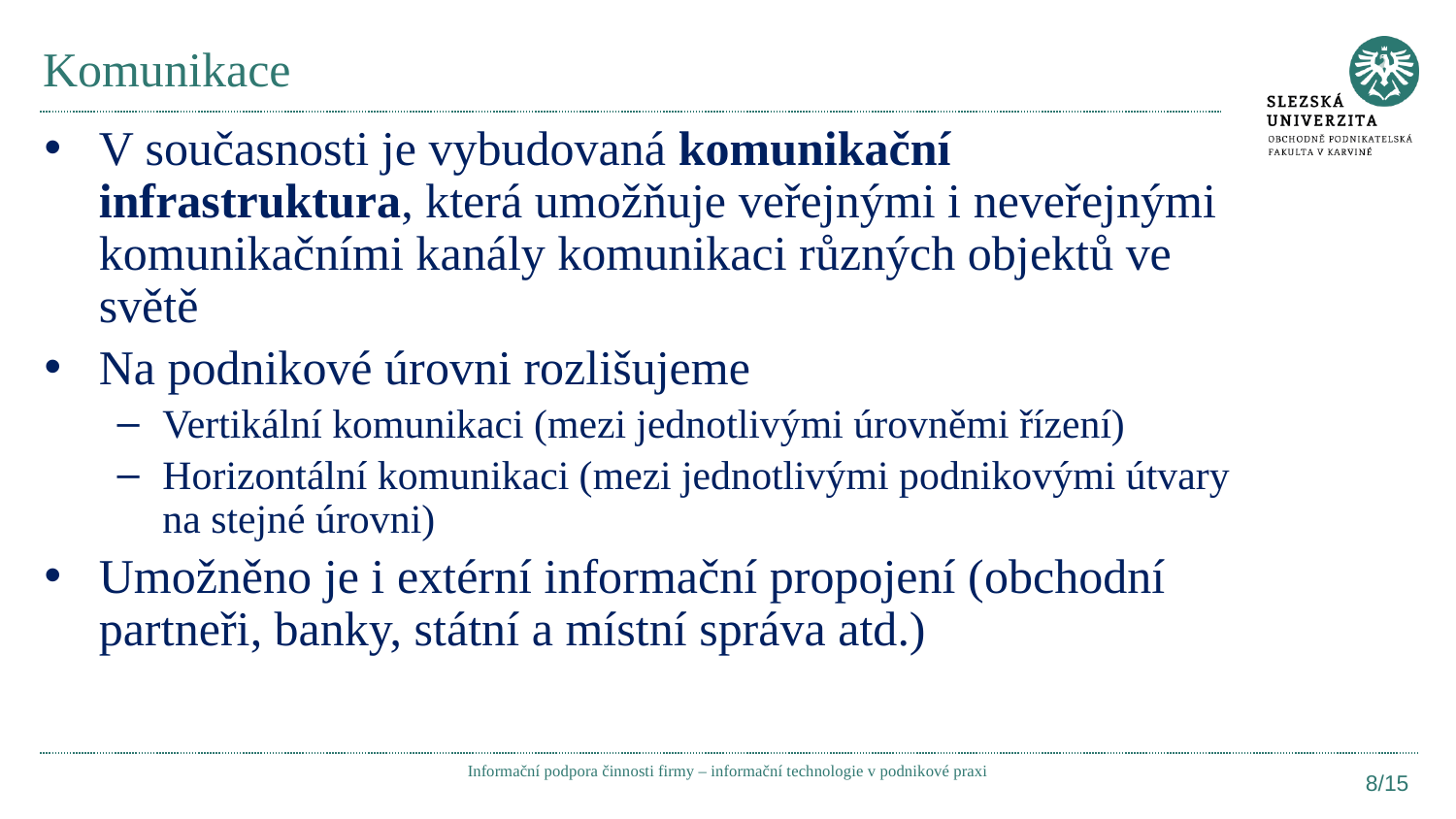

# Komunikace
V současnosti je vybudovaná komunikační infrastruktura, která umožňuje veřejnými i neveřejnými komunikačními kanály komunikaci různých objektů ve světě
Na podnikové úrovni rozlišujeme
Vertikální komunikaci (mezi jednotlivými úrovněmi řízení)
Horizontální komunikaci (mezi jednotlivými podnikovými útvary na stejné úrovni)
Umožněno je i extérní informační propojení (obchodní partneři, banky, státní a místní správa atd.)
Informační podpora činnosti firmy – informační technologie v podnikové praxi
8/15